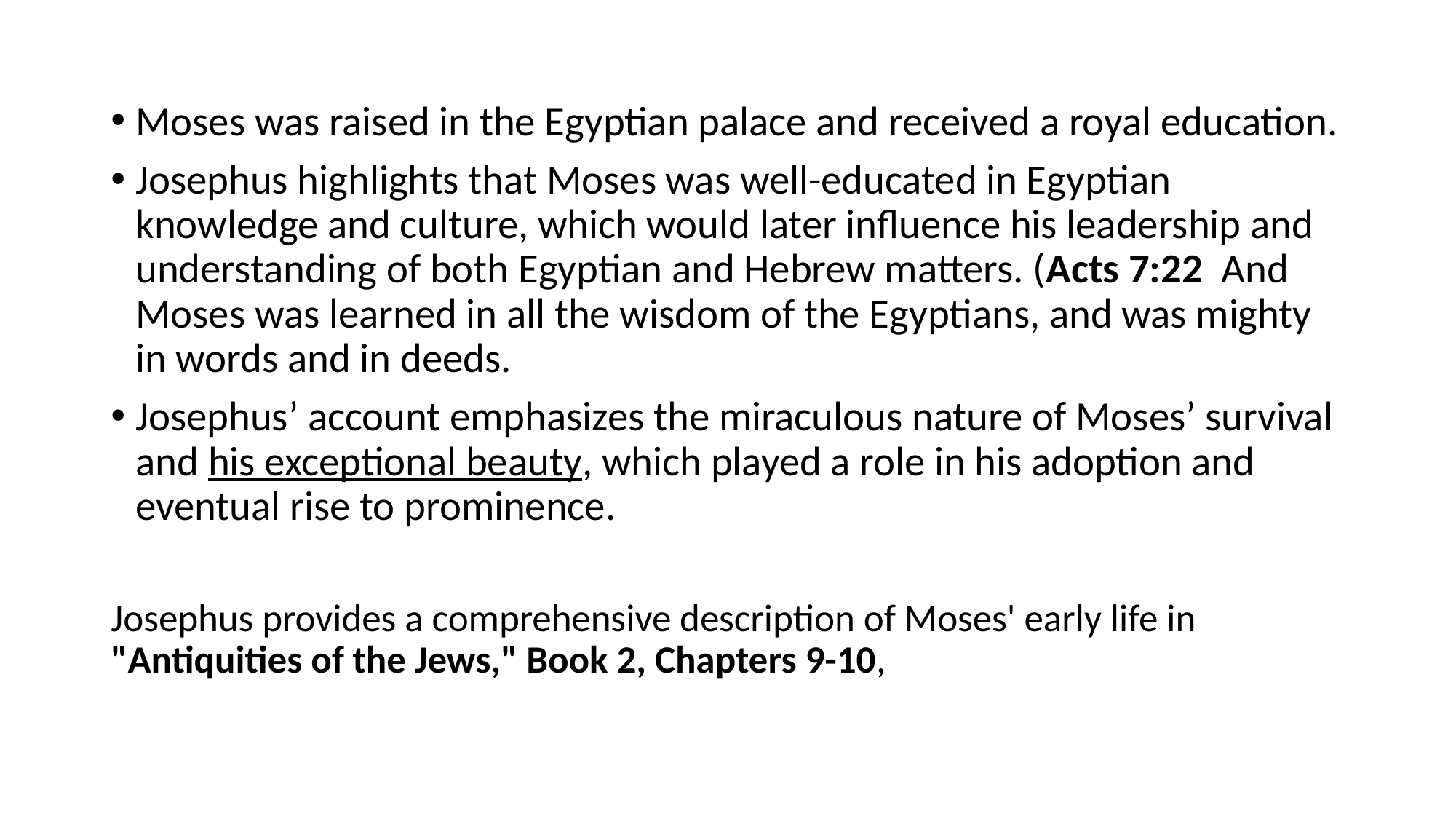

Moses was raised in the Egyptian palace and received a royal education.
Josephus highlights that Moses was well-educated in Egyptian knowledge and culture, which would later influence his leadership and understanding of both Egyptian and Hebrew matters. (Acts 7:22  And Moses was learned in all the wisdom of the Egyptians, and was mighty in words and in deeds.
Josephus’ account emphasizes the miraculous nature of Moses’ survival and his exceptional beauty, which played a role in his adoption and eventual rise to prominence.

Josephus provides a comprehensive description of Moses' early life in "Antiquities of the Jews," Book 2, Chapters 9-10,